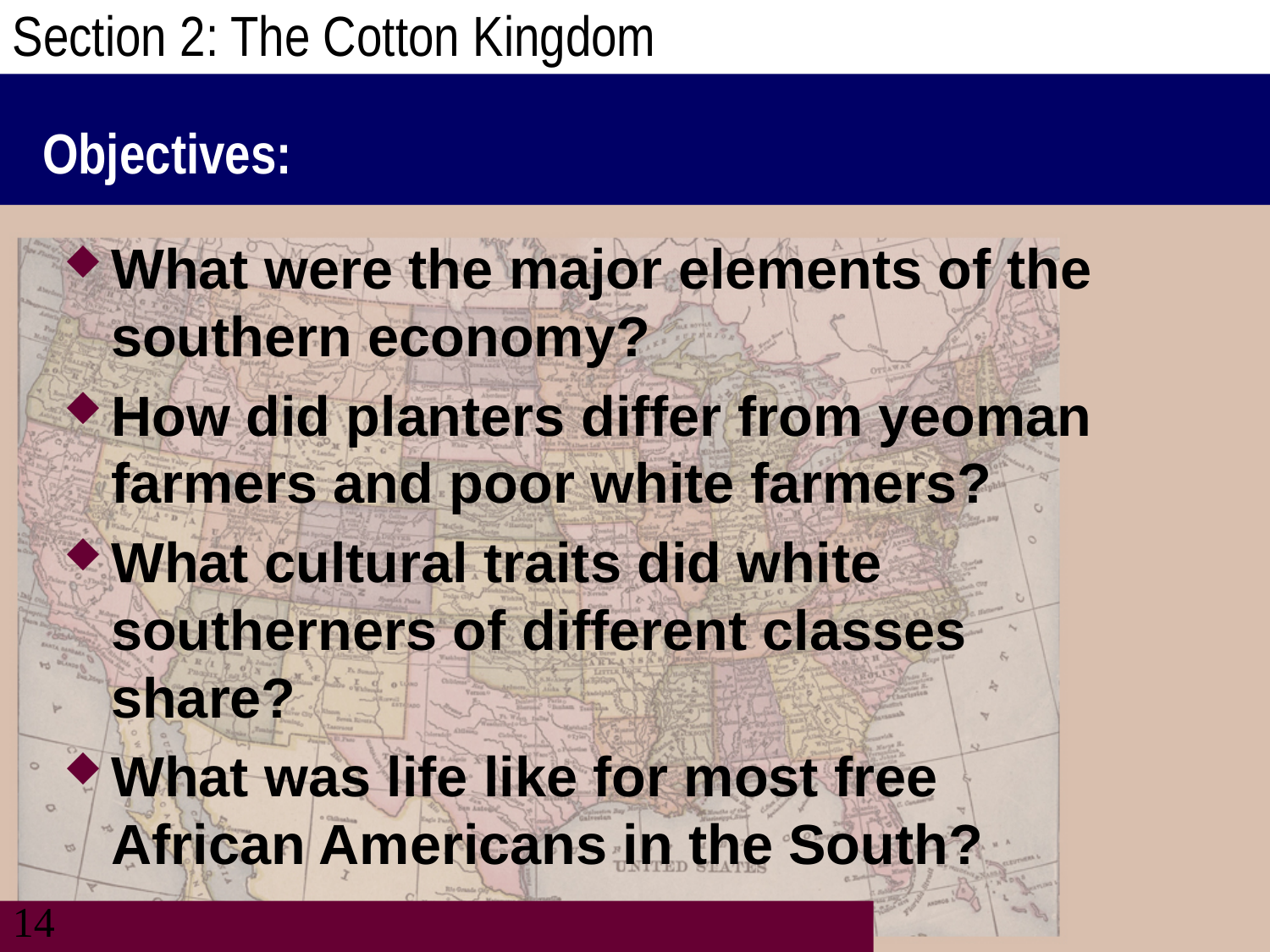

Section 2: The Cotton Kingdom
# Objectives:
What were the major elements of the southern economy?
How did planters differ from yeoman farmers and poor white farmers?
What cultural traits did white southerners of different classes share?
What was life like for most free African Americans in the South?
14